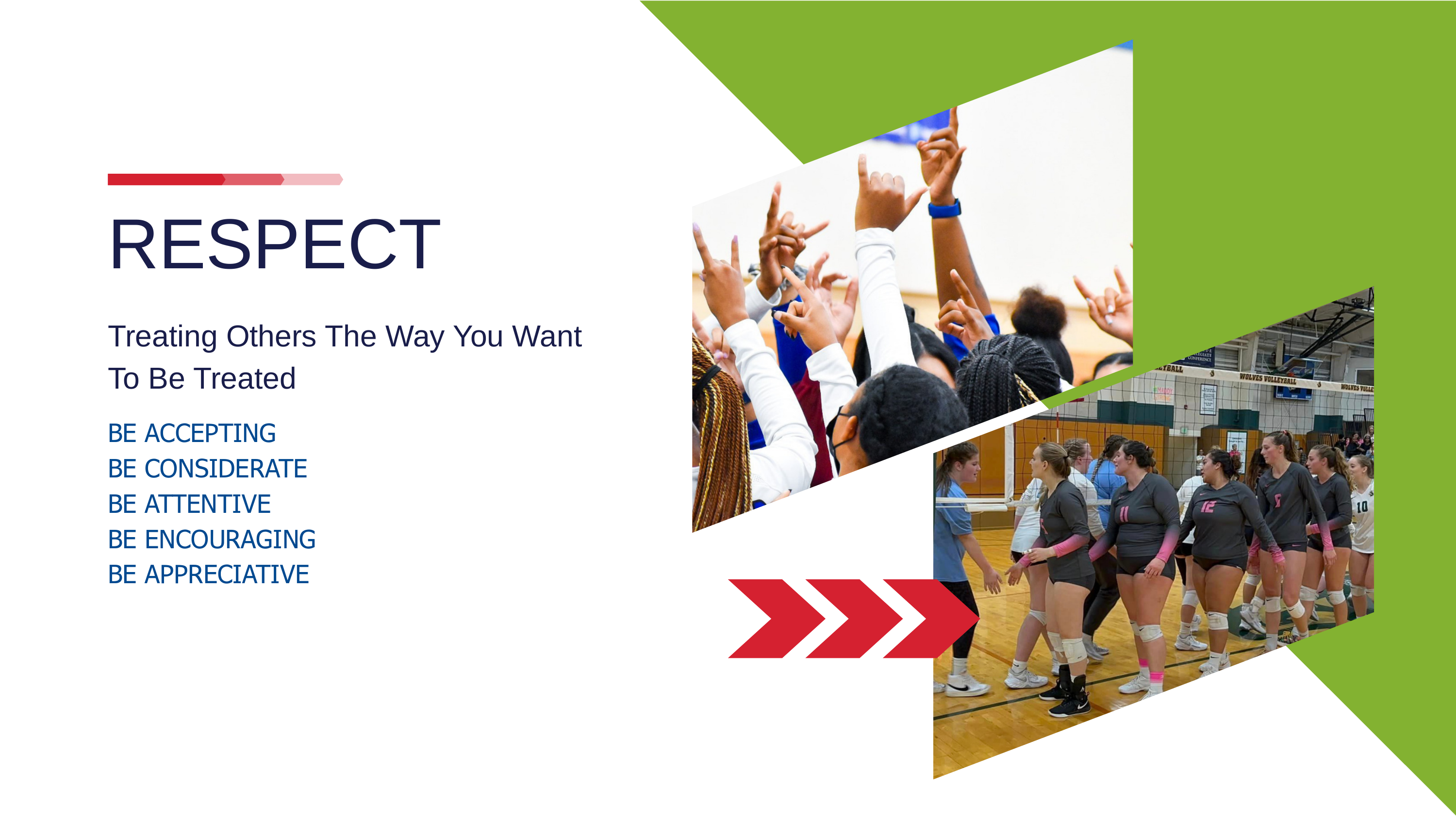

RESPECT

Treating Others The Way You Want To Be Treated
BE ACCEPTING
BE CONSIDERATE
BE ATTENTIVE
BE ENCOURAGING
BE APPRECIATIVE